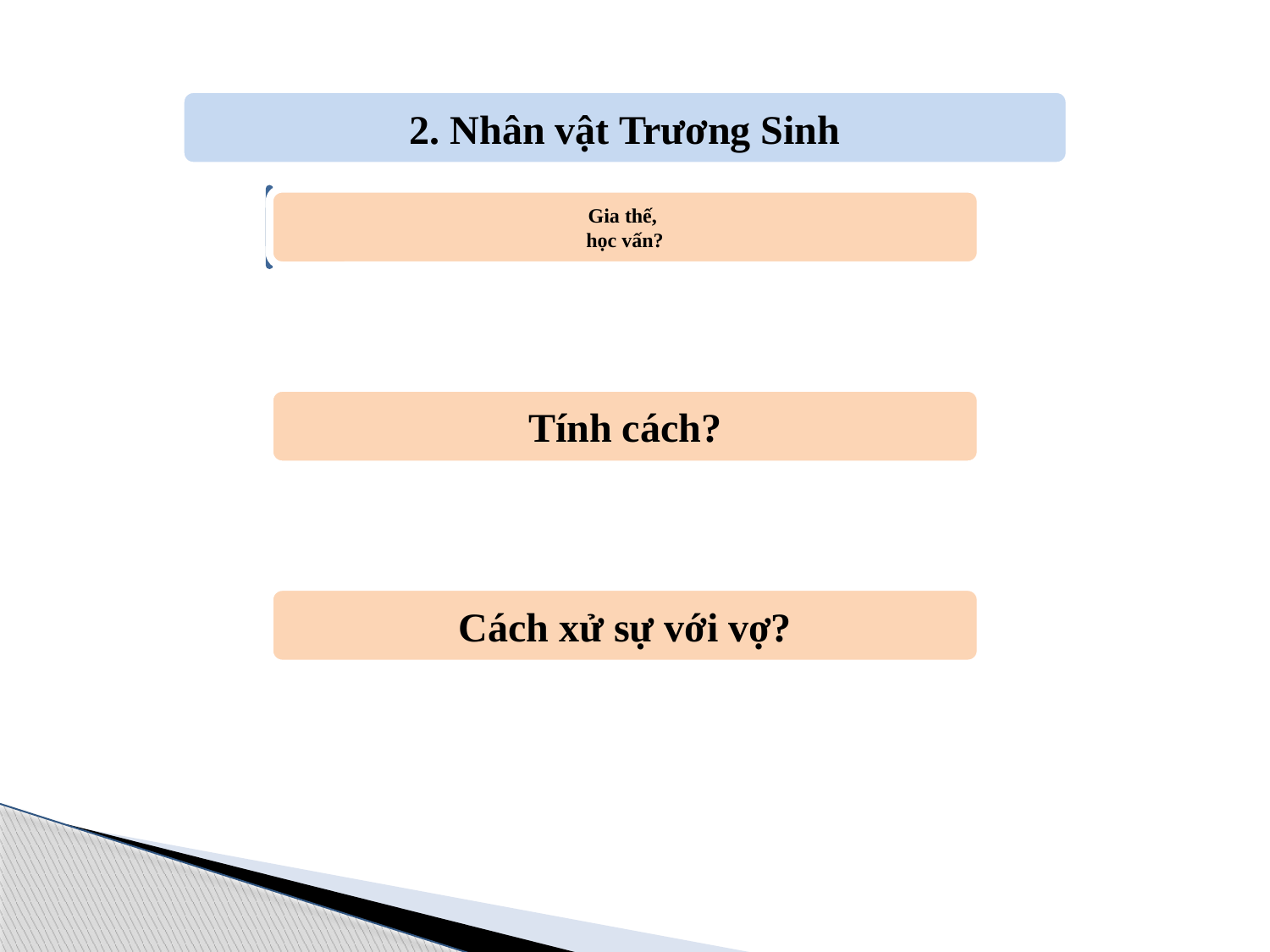

2. Nhân vật Trương Sinh
Gia thế,
học vấn?
Tính cách?
Cách xử sự với vợ?